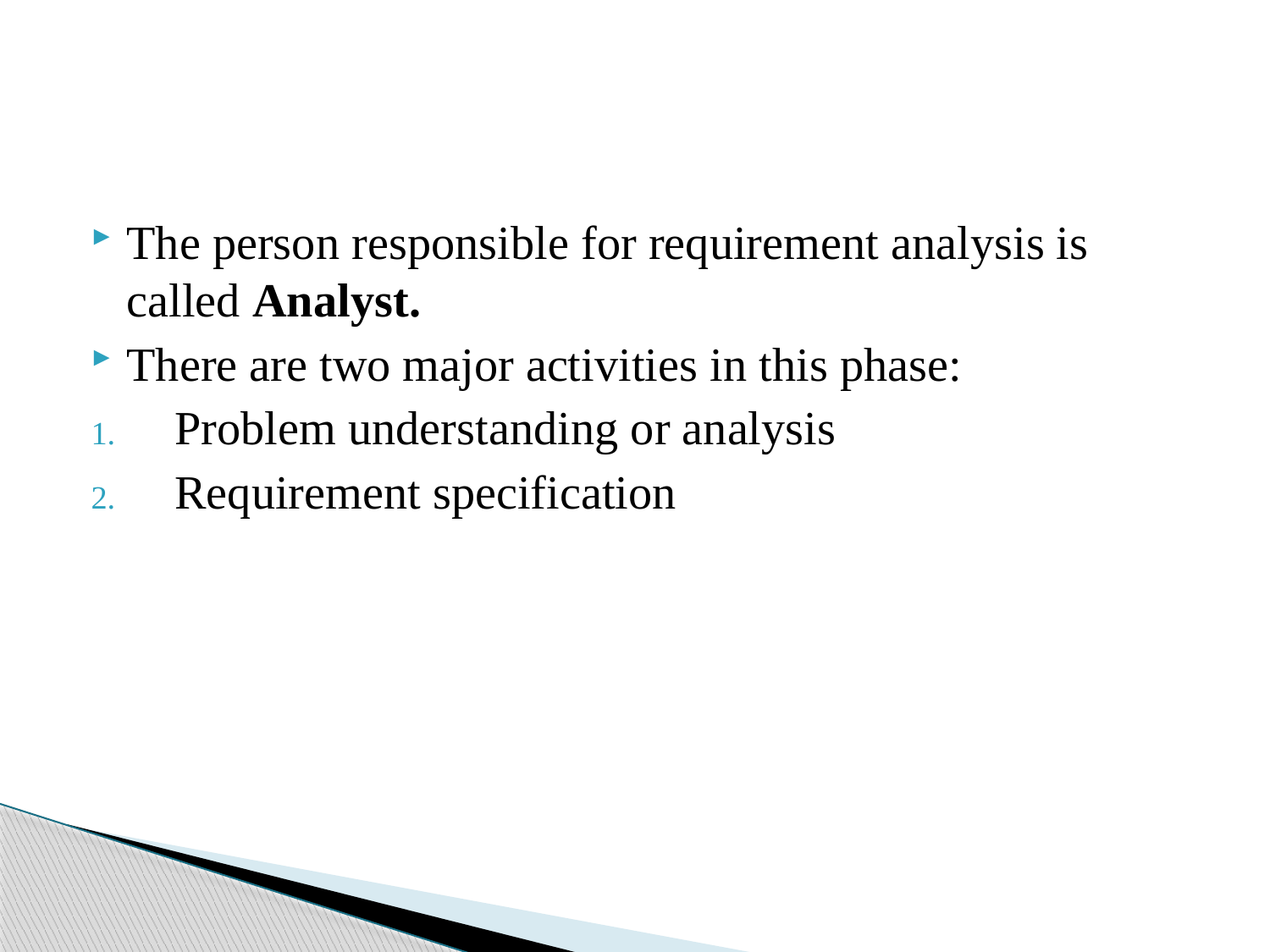

The person responsible for requirement analysis is called Analyst.
There are two major activities in this phase:
 Problem understanding or analysis
 Requirement specification